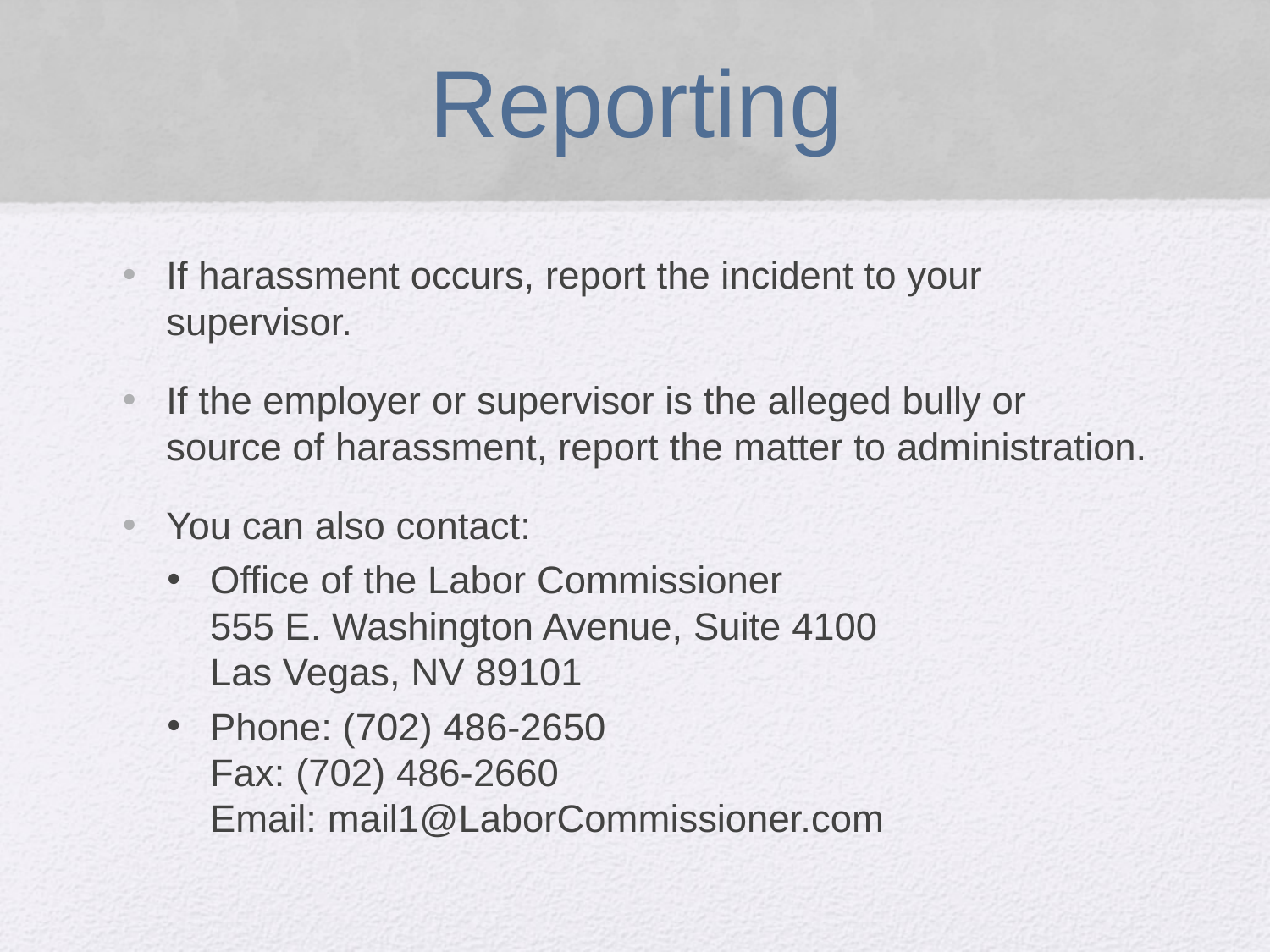

# Reporting
If harassment occurs, report the incident to your supervisor.
If the employer or supervisor is the alleged bully or source of harassment, report the matter to administration.
You can also contact:
Office of the Labor Commissioner
555 E. Washington Avenue, Suite 4100
Las Vegas, NV 89101
Phone: (702) 486-2650
Fax: (702) 486-2660
Email: mail1@LaborCommissioner.com